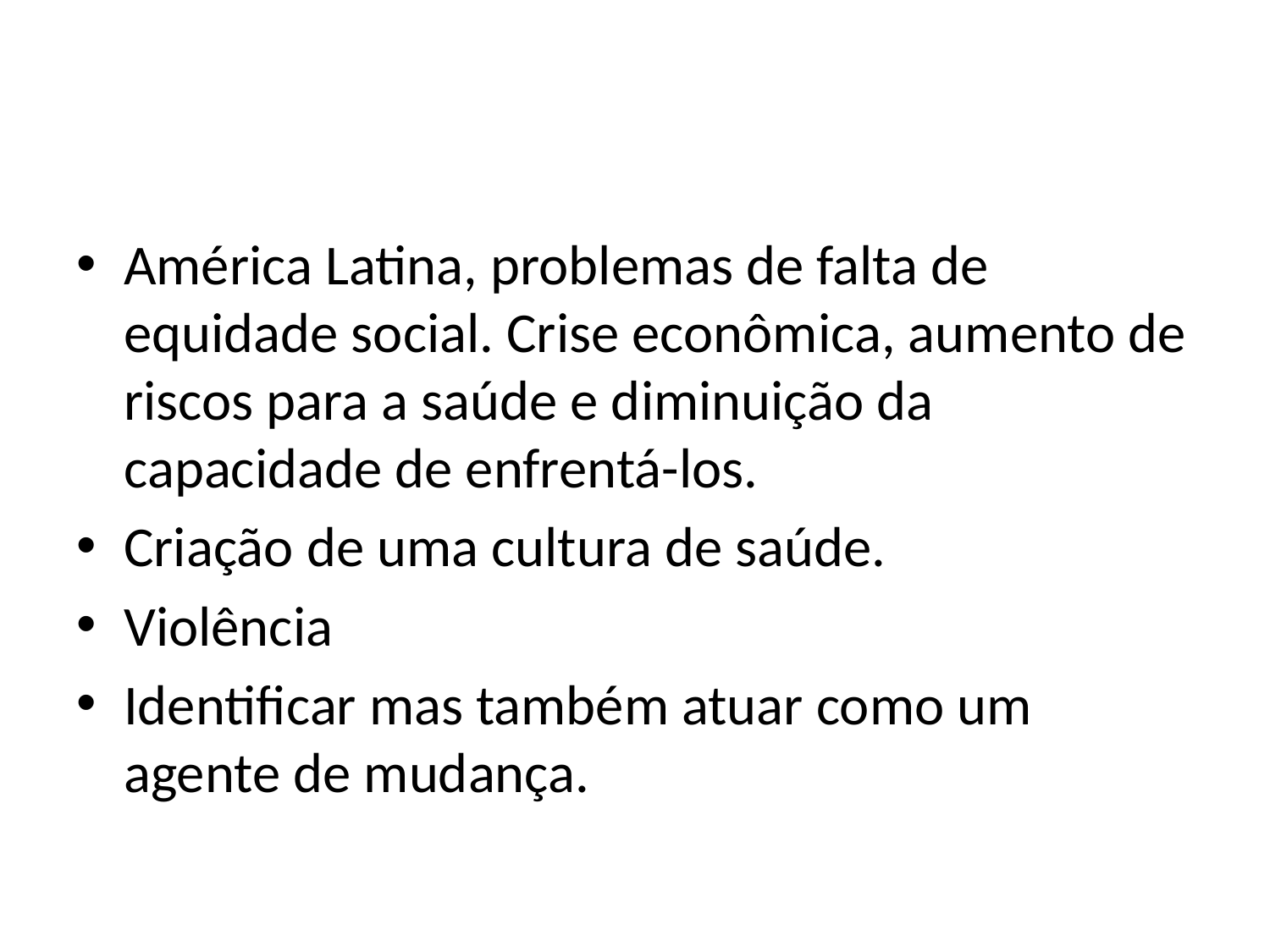

#
América Latina, problemas de falta de equidade social. Crise econômica, aumento de riscos para a saúde e diminuição da capacidade de enfrentá-los.
Criação de uma cultura de saúde.
Violência
Identificar mas também atuar como um agente de mudança.